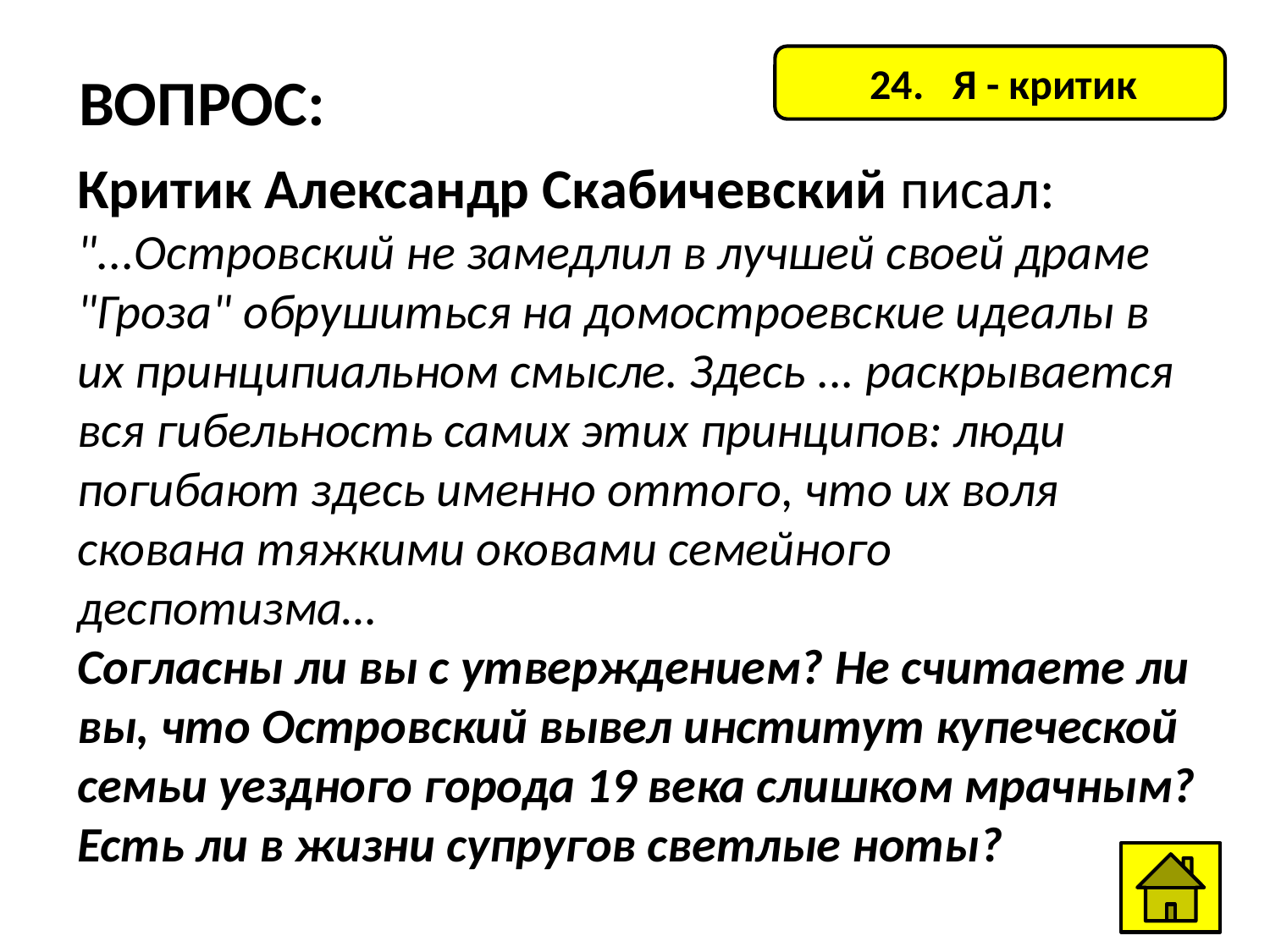

24.   Я - критик
ВОПРОС:
Критик Александр Скабичевский писал:
"...Островский не замедлил в лучшей своей драме "Гроза" обрушиться на домостроевские идеалы в их принципиальном смысле. Здесь ... раскрывается вся гибельность самих этих принципов: люди погибают здесь именно оттого, что их воля скована тяжкими оковами семейного деспотизма…
Согласны ли вы с утверждением? Не считаете ли вы, что Островский вывел институт купеческой семьи уездного города 19 века слишком мрачным?
Есть ли в жизни супругов светлые ноты?